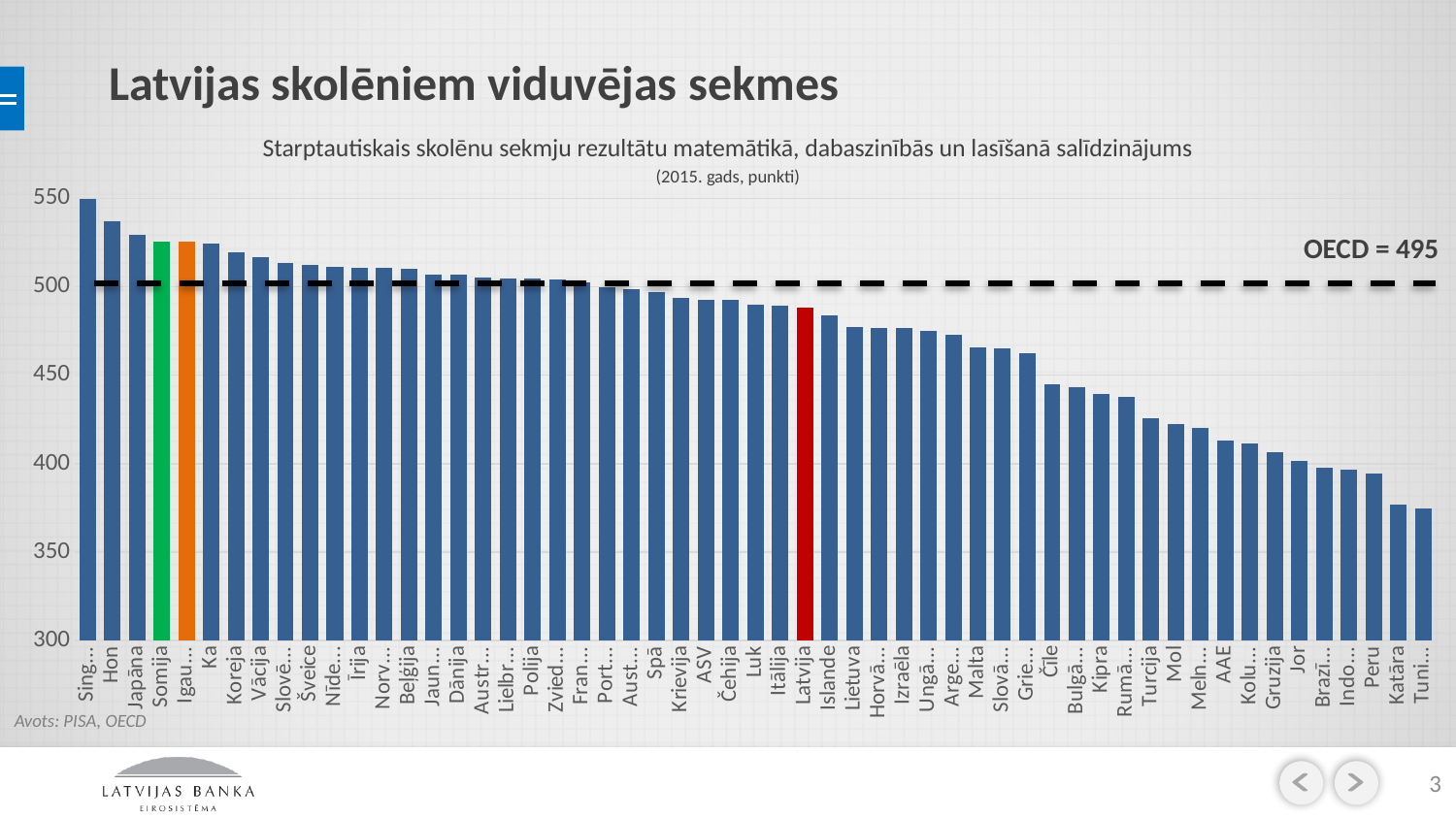

Latvijas skolēniem viduvējas sekmes
Starptautiskais skolēnu sekmju rezultātu matemātikā, dabaszinībās un lasīšanā salīdzinājums
(2015. gads, punkti)

### Chart

| Category | average overall |
|---|---|
| Singapūra | 549.7827480999771 |
| Honkonga | 536.7786531214124 |
| Japāna | 529.4250458131351 |
| Somija | 525.7115511942762 |
| Igaunija | 525.5779334837747 |
| Kanāda | 524.5693383611957 |
| Koreja | 519.2175462943973 |
| Vācija | 516.7206271709047 |
| Slovēnija | 513.4084544782327 |
| Šveice | 512.1249741016406 |
| Nīderlande | 511.3468981713424 |
| Īrija | 510.72269992037633 |
| Norvēģija | 510.50026930934104 |
| Beļģija | 510.19720870511173 |
| Jaunzēlande | 507.00635024646664 |
| Dānija | 506.8493073778247 |
| Austrālija | 504.9622006532547 |
| Lielbritānija | 504.6366345143194 |
| Polija | 504.3918568280683 |
| Zviedrija | 504.114802390972 |
| Francija | 502.1979278111176 |
| Portugāle | 499.70187296351634 |
| Austrija | 498.5377671299487 |
| Spānija | 496.9718977783627 |
| Krievija | 493.88590016289 |
| ASV | 492.760228143723 |
| Čehija | 492.3844360818993 |
| Luksemburga | 489.697057277757 |
| Itālija | 489.39913015698903 |
| Latvija | 488.041152226399 |
| Islande | 483.79621756203704 |
| Lietuva | 477.21604031318134 |
| Horvātija | 476.9091972752187 |
| Izraēla | 476.54078887296265 |
| Ungārija | 474.8629423312607 |
| Argentīna | 473.0116042847183 |
| Malta | 465.915470240366 |
| Slovākija | 465.391280866603 |
| Grieķija | 462.60396779265034 |
| Čīle | 444.632273453429 |
| Bulgārija | 443.130885044697 |
| Kipra | 439.55935874427604 |
| Rumānija | 437.6353265234223 |
| Turcija | 425.7663776974823 |
| Moldova | 422.4917484998727 |
| Melnkalne | 420.3144376439657 |
| AAE | 413.18820055302666 |
| Kolumbija | 411.47360118799133 |
| Gruzija | 406.64847339536965 |
| Jordāna | 401.60735742054334 |
| Brazīlija | 397.591944280208 |
| Indonēzija | 396.45824146658566 |
| Peru | 394.6442180472063 |
| Katāra | 376.625255213776 |
| Tunisija | 374.44768726065166 |
OECD = 495
Avots: PISA, OECD
3